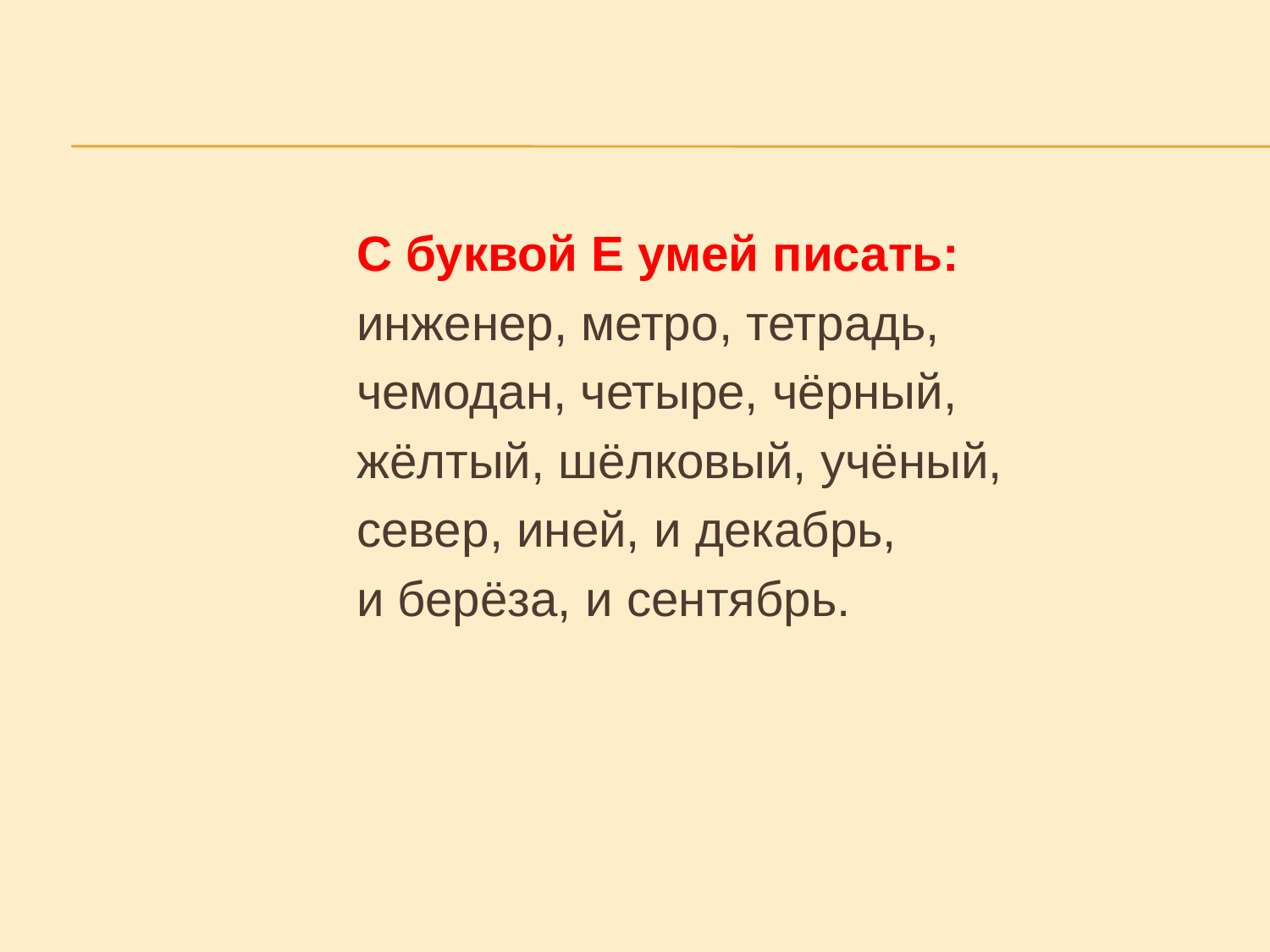

С буквой Е умей писать:
			инженер, метро, тетрадь,
			чемодан, четыре, чёрный,
			жёлтый, шёлковый, учёный,
			север, иней, и декабрь,
			и берёза, и сентябрь.